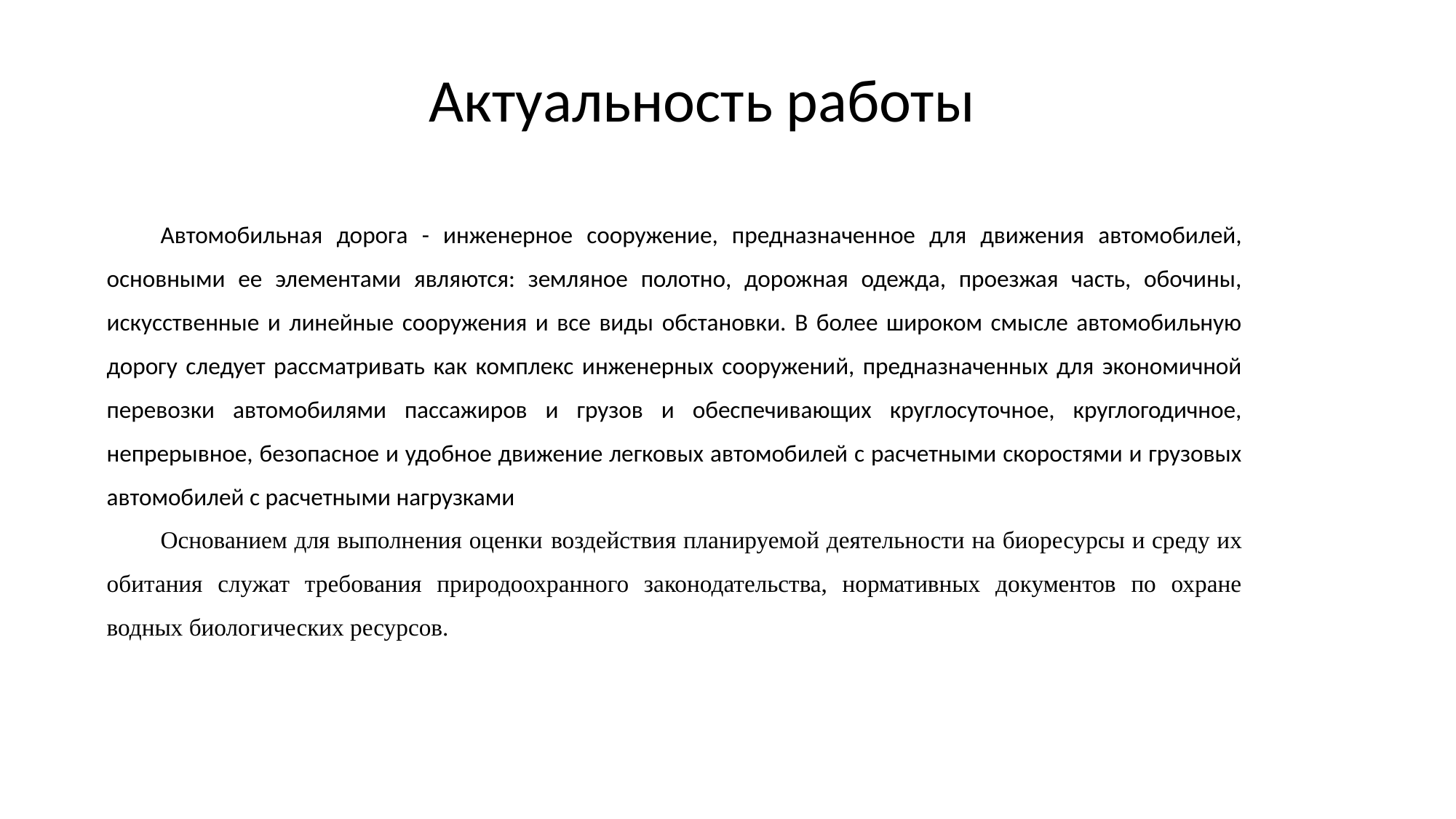

# Актуальность работы
Автомобильная дорога - инженерное сооружение, предназначенное для движения автомобилей, основными ее элементами являются: земляное полотно, дорожная одежда, проезжая часть, обочины, искусственные и линейные сооружения и все виды обстановки. В более широком смысле автомобильную дорогу следует рассматривать как комплекс инженерных сооружений, предназначенных для экономичной перевозки автомобилями пассажиров и грузов и обеспечивающих круглосуточное, круглогодичное, непрерывное, безопасное и удобное движение легковых автомобилей с расчетными скоростями и грузовых автомобилей с расчетными нагрузками
Основанием для выполнения оценки воздействия планируемой деятельности на биоресурсы и среду их обитания служат требования природоохранного законодательства, нормативных документов по охране водных биологических ресурсов.